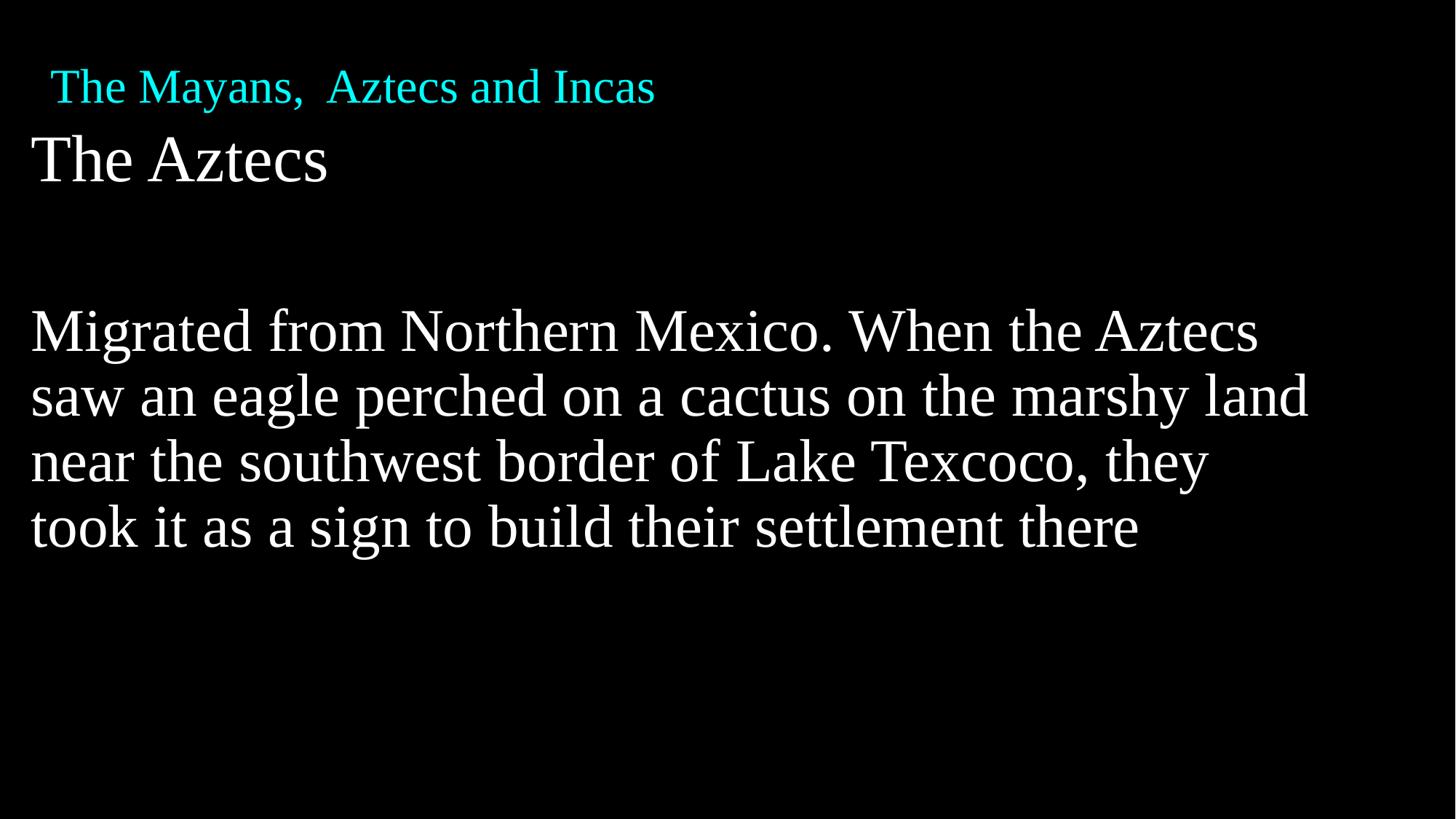

# The Mayans,  Aztecs and Incas
The Aztecs

Migrated from Northern Mexico. When the Aztecs saw an eagle perched on a cactus on the marshy land near the southwest border of Lake Texcoco, they took it as a sign to build their settlement there